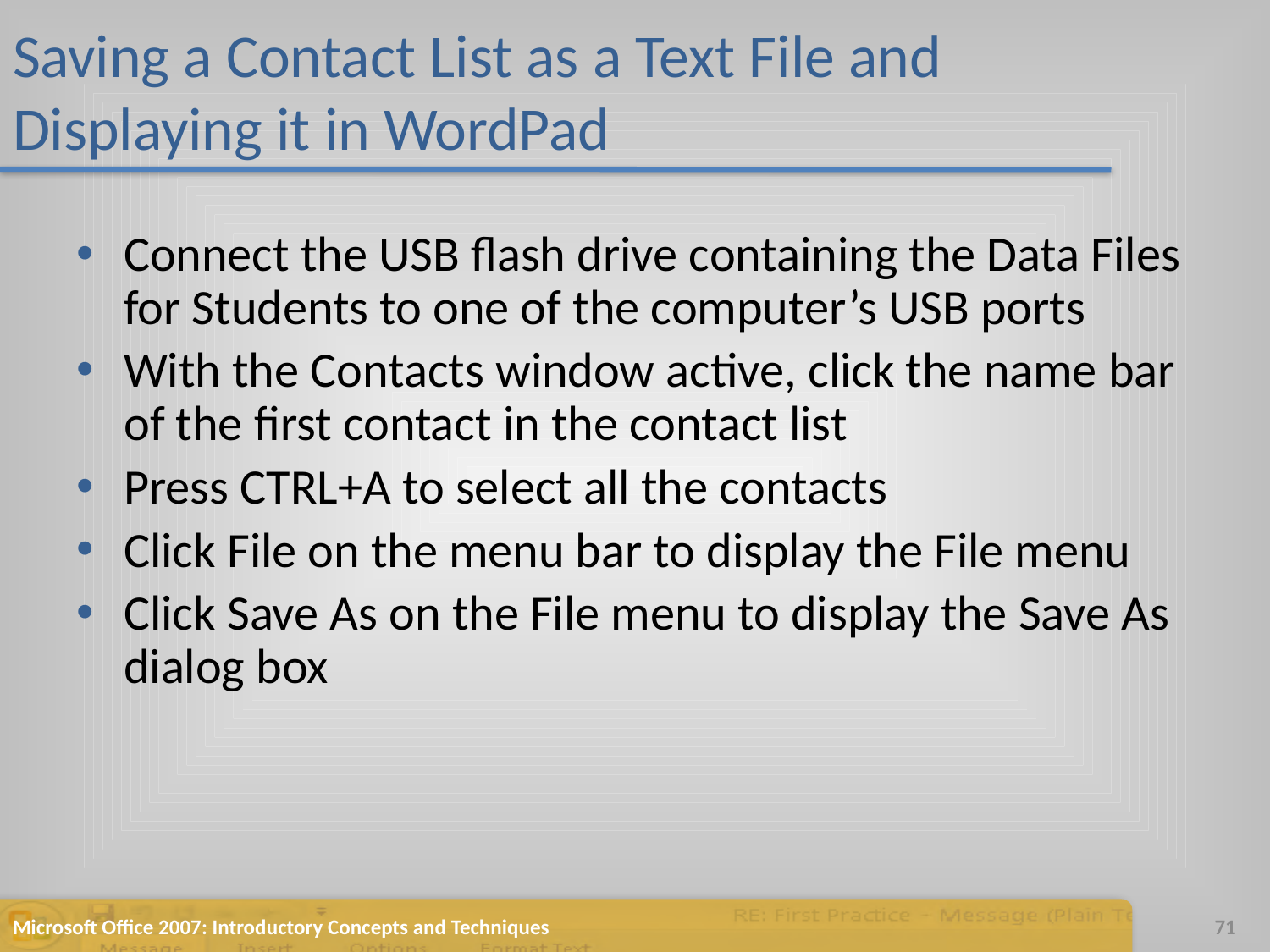

# Saving a Contact List as a Text File and Displaying it in WordPad
Connect the USB flash drive containing the Data Files for Students to one of the computer’s USB ports
With the Contacts window active, click the name bar of the first contact in the contact list
Press CTRL+A to select all the contacts
Click File on the menu bar to display the File menu
Click Save As on the File menu to display the Save As dialog box

Microsoft Office 2007: Introductory Concepts and Techniques
71